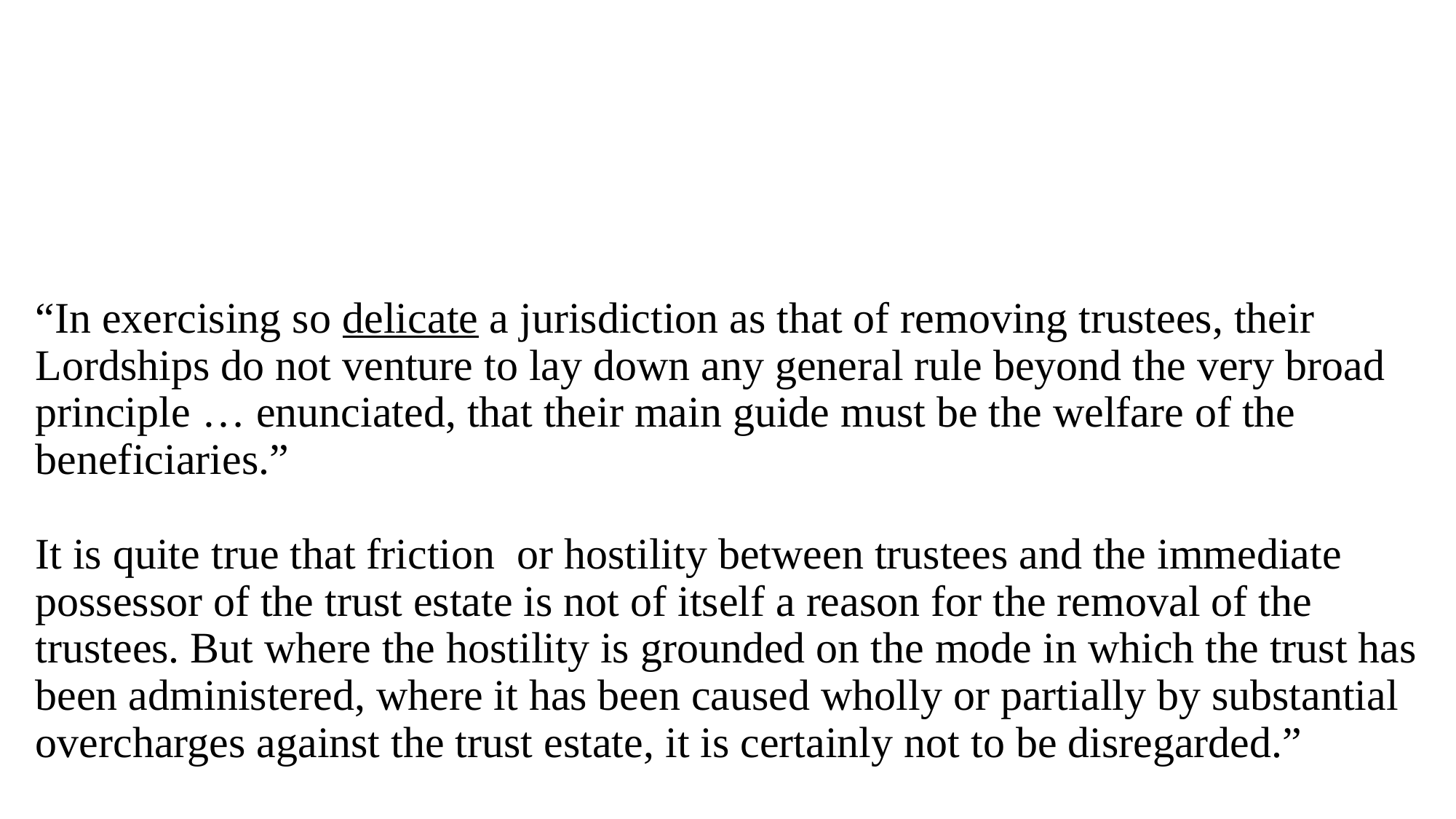

# “In exercising so delicate a jurisdiction as that of removing trustees, their Lordships do not venture to lay down any general rule beyond the very broad principle … enunciated, that their main guide must be the welfare of the beneficiaries.” It is quite true that friction  or hostility between trustees and the immediate possessor of the trust estate is not of itself a reason for the removal of the trustees. But where the hostility is grounded on the mode in which the trust has been administered, where it has been caused wholly or partially by substantial overcharges against the trust estate, it is certainly not to be disregarded.”